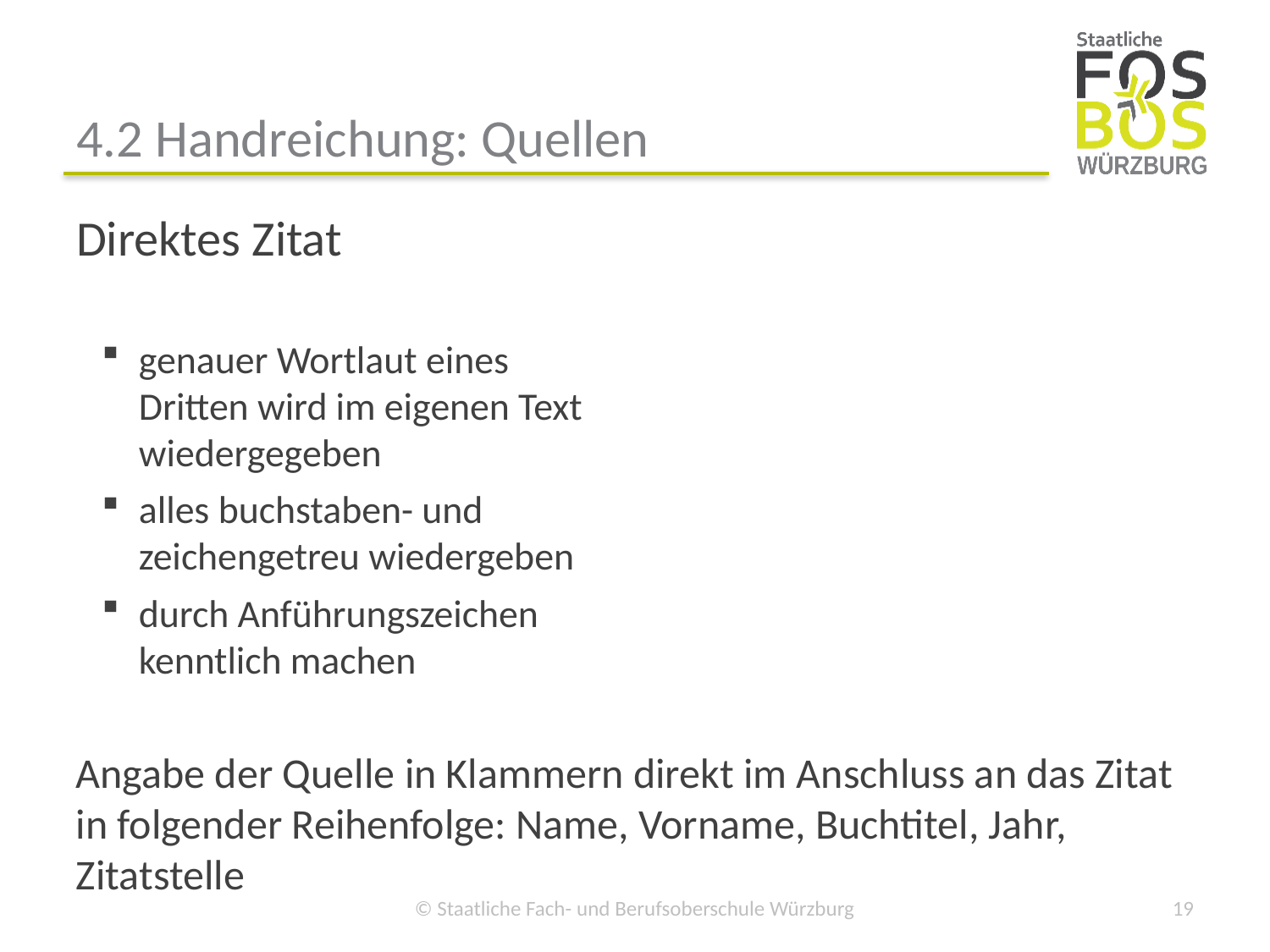

# 4.2 Handreichung: Quellen
Direktes Zitat

genauer Wortlaut eines Dritten wird im eigenen Text wiedergegeben
alles buchstaben- und zeichengetreu wiedergeben
durch Anführungszeichen kenntlich machen

Angabe der Quelle in Klammern direkt im Anschluss an das Zitat in folgender Reihenfolge: Name, Vorname, Buchtitel, Jahr, Zitatstelle
19